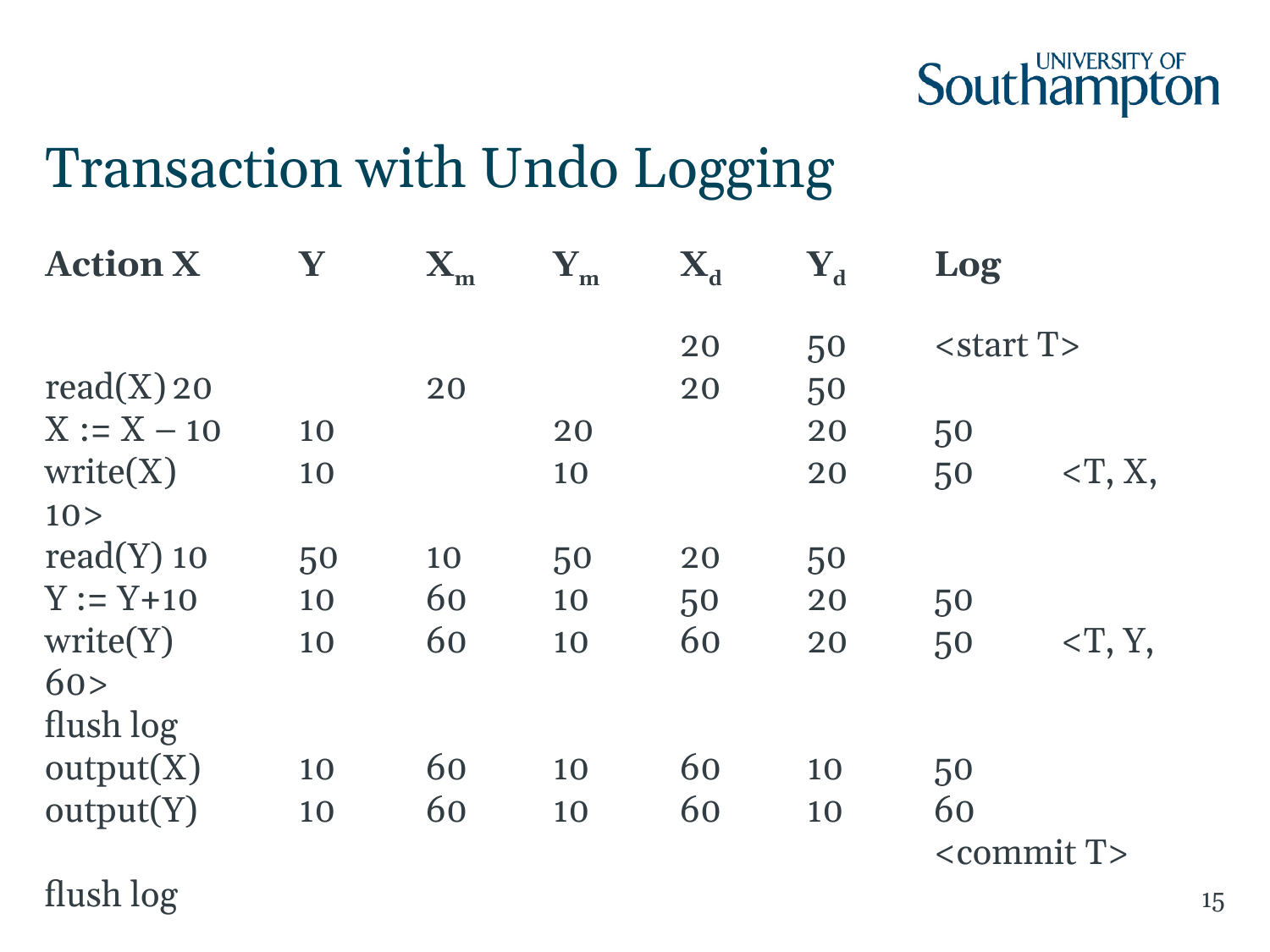

# Transaction with Undo Logging
Action	X	Y	Xm	Ym	Xd	Yd	Log
					20	50	<start T>
read(X)	20		20		20	50
X := X – 10	10		20		20	50
write(X)	10		10		20	50	<T, X, 10>
read(Y)	10	50	10	50	20	50
Y := Y+10	10	60	10	50	20	50
write(Y)	10	60	10	60	20	50	<T, Y, 60>
flush log
output(X)	10	60	10	60	10	50
output(Y)	10	60	10	60	10	60
							<commit T>
flush log

15